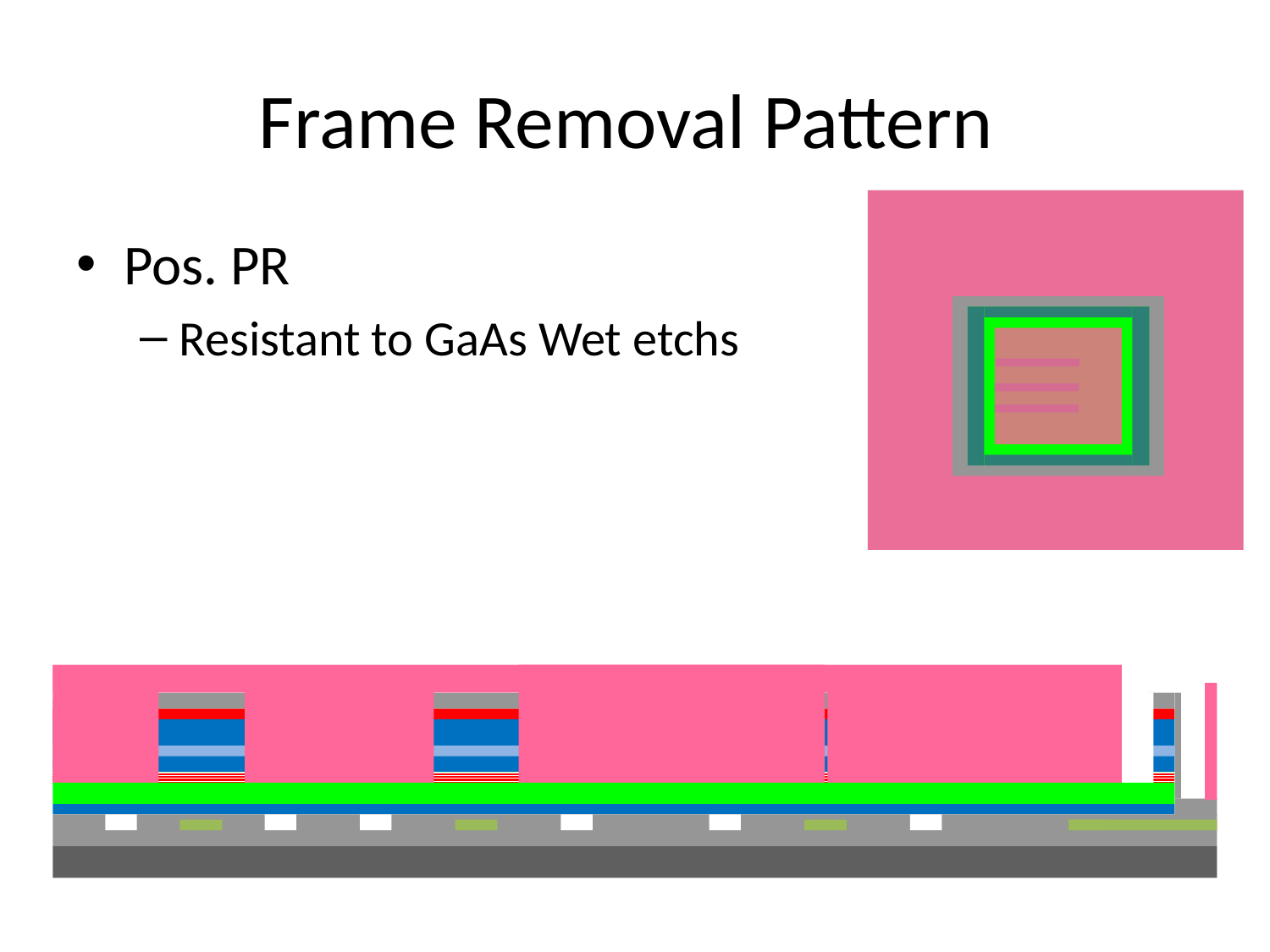

# Frame Removal Pattern

Pos. PR
Resistant to GaAs Wet etchs